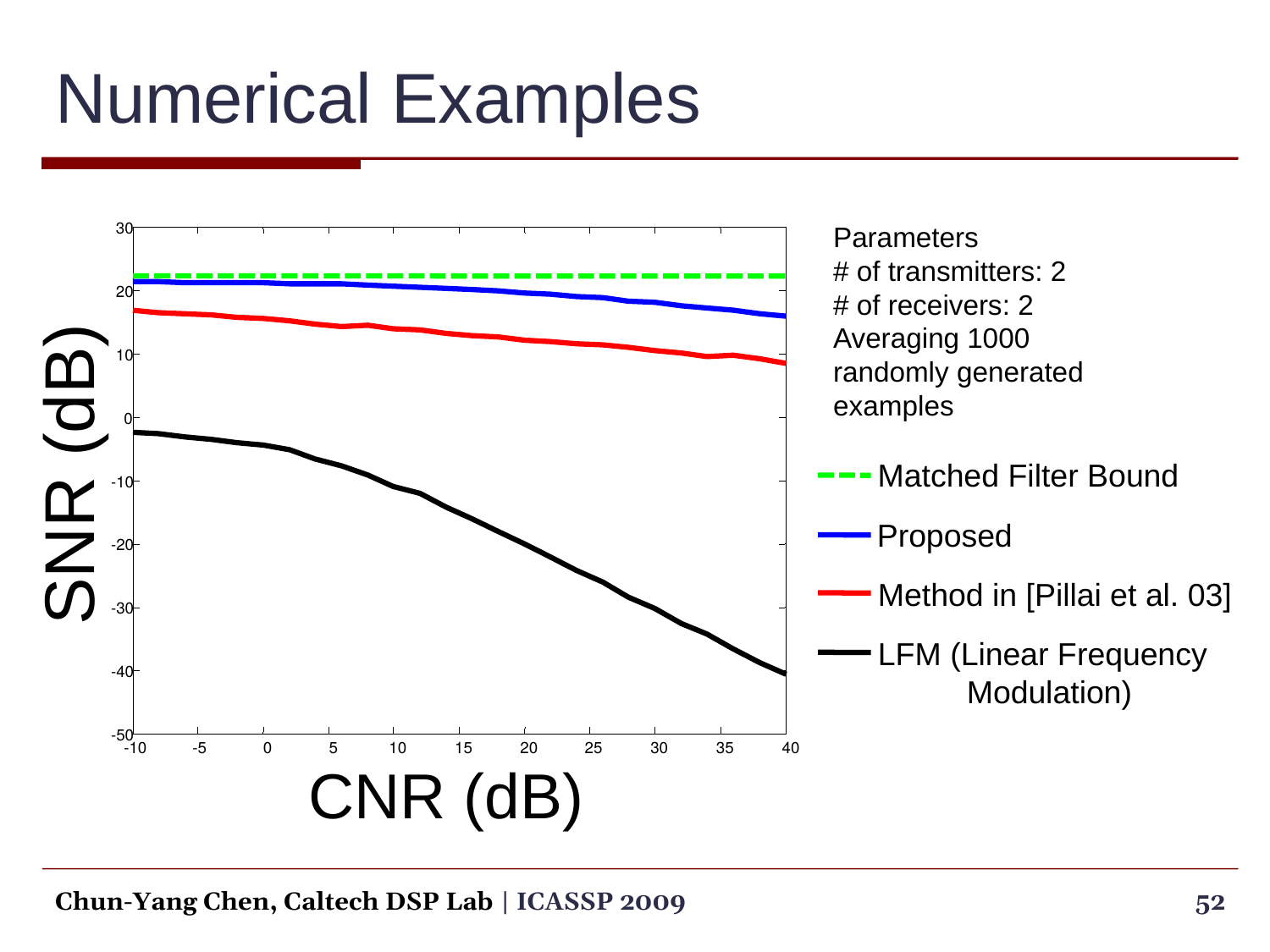

# Numerical Examples
Parameters
# of transmitters: 2
# of receivers: 2
Averaging 1000
randomly generated
examples
30

20

10

0

SNR (dB)

Matched Filter Bound
-10

Proposed
-20

Method in [Pillai et al. 03]

-30

LFM (Linear Frequency
          Modulation)

-40

-50

-10
-5
0
5
10
15
20
25
30
35
40
CNR (dB)
Chun-Yang Chen, Caltech DSP Lab | ICASSP 2009
52